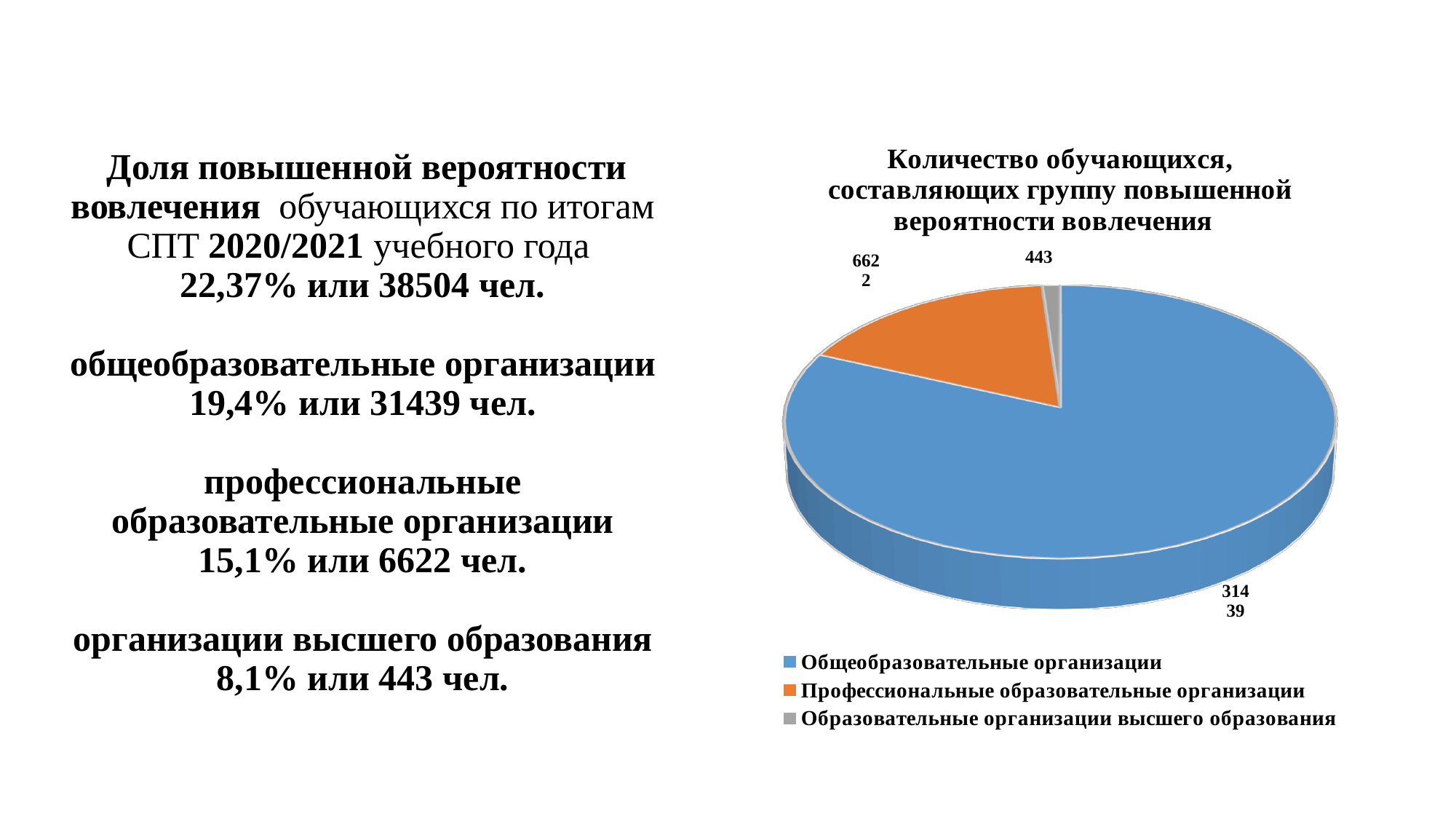

# Доля повышенной вероятности вовлечения  обучающихся по итогам СПТ 2020/2021 учебного года 22,37% или 38504 чел. общеобразовательные организации 19,4% или 31439 чел. профессиональные образовательные организации 15,1% или 6622 чел. организации высшего образования 8,1% или 443 чел.

[unsupported chart]